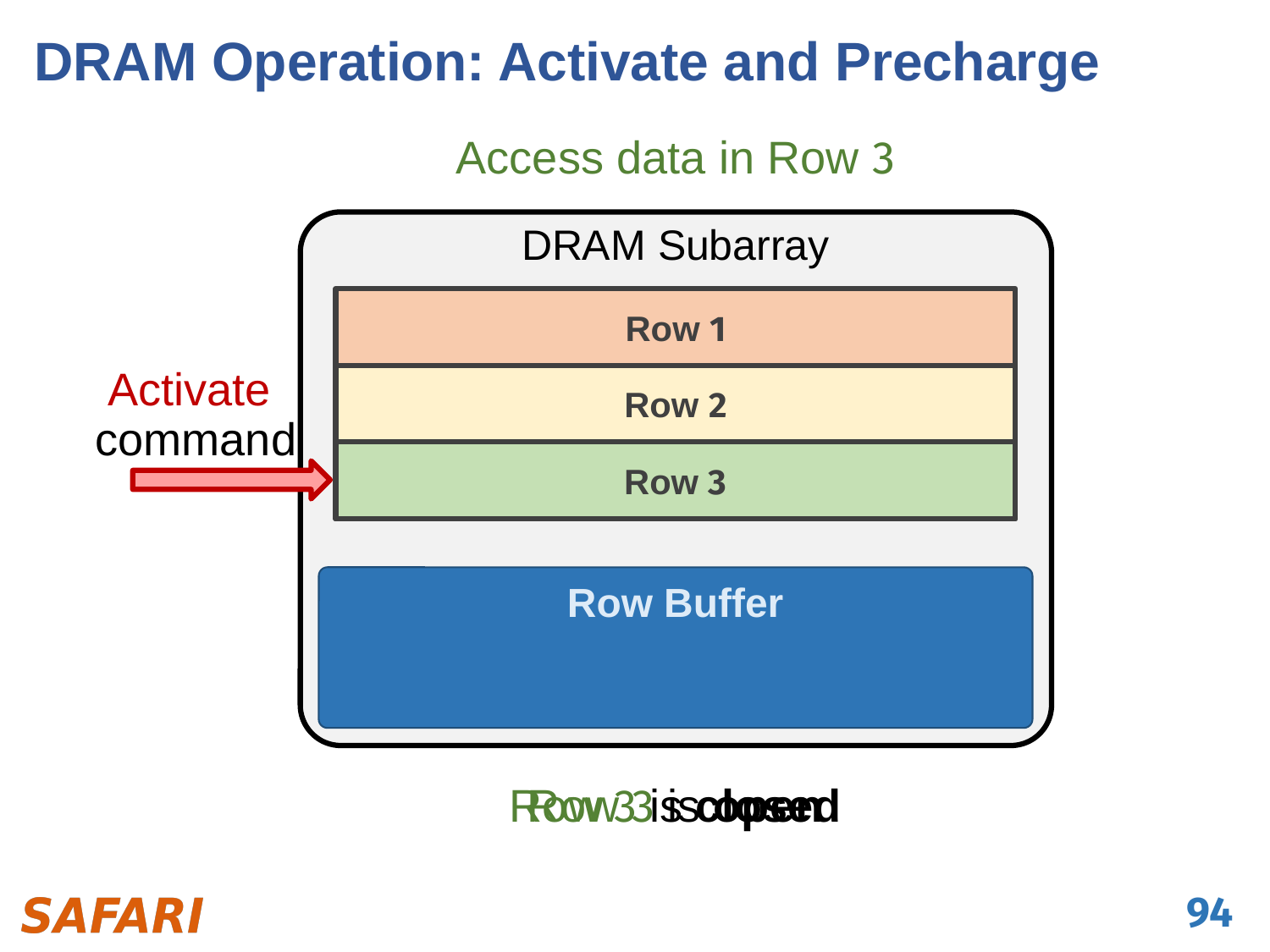

# DRAM Operation: Activate and Precharge
Access data in Row 3
DRAM Subarray

Row 1
Activate
command
Row 2
Row 3
Row 3

Row Buffer
Row 3 is open
Row 3 is closed
94